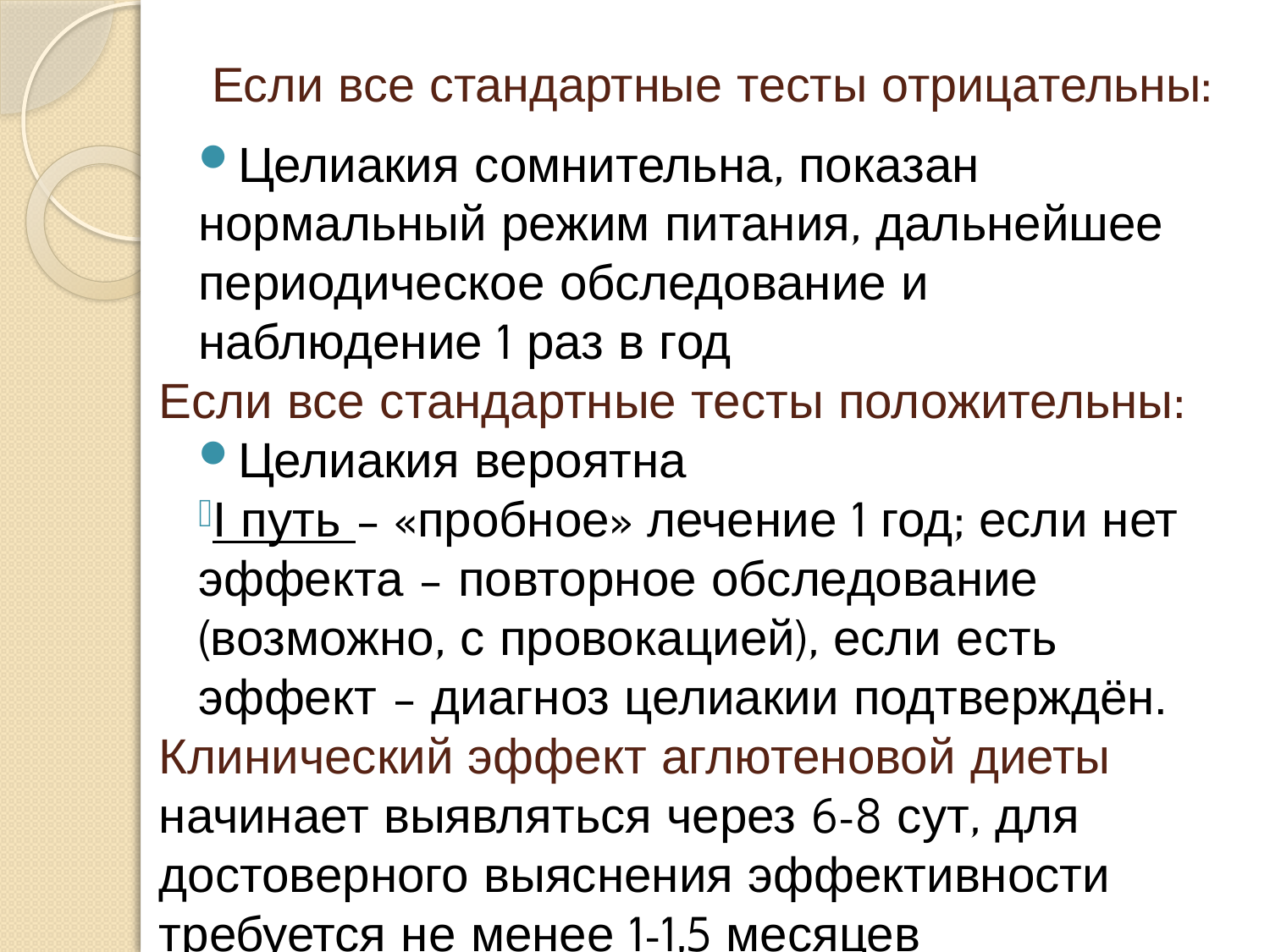

# Если все стандартные тесты отрицательны:
Целиакия сомнительна, показан нормальный режим питания, дальнейшее периодическое обследование и наблюдение 1 раз в год
Если все стандартные тесты положительны:
Целиакия вероятна
І путь – «пробное» лечение 1 год; если нет эффекта – повторное обследование (возможно, с провокацией), если есть эффект – диагноз целиакии подтверждён.
Клинический эффект аглютеновой диеты начинает выявляться через 6-8 сут, для достоверного выяснения эффективности требуется не менее 1-1,5 месяцев